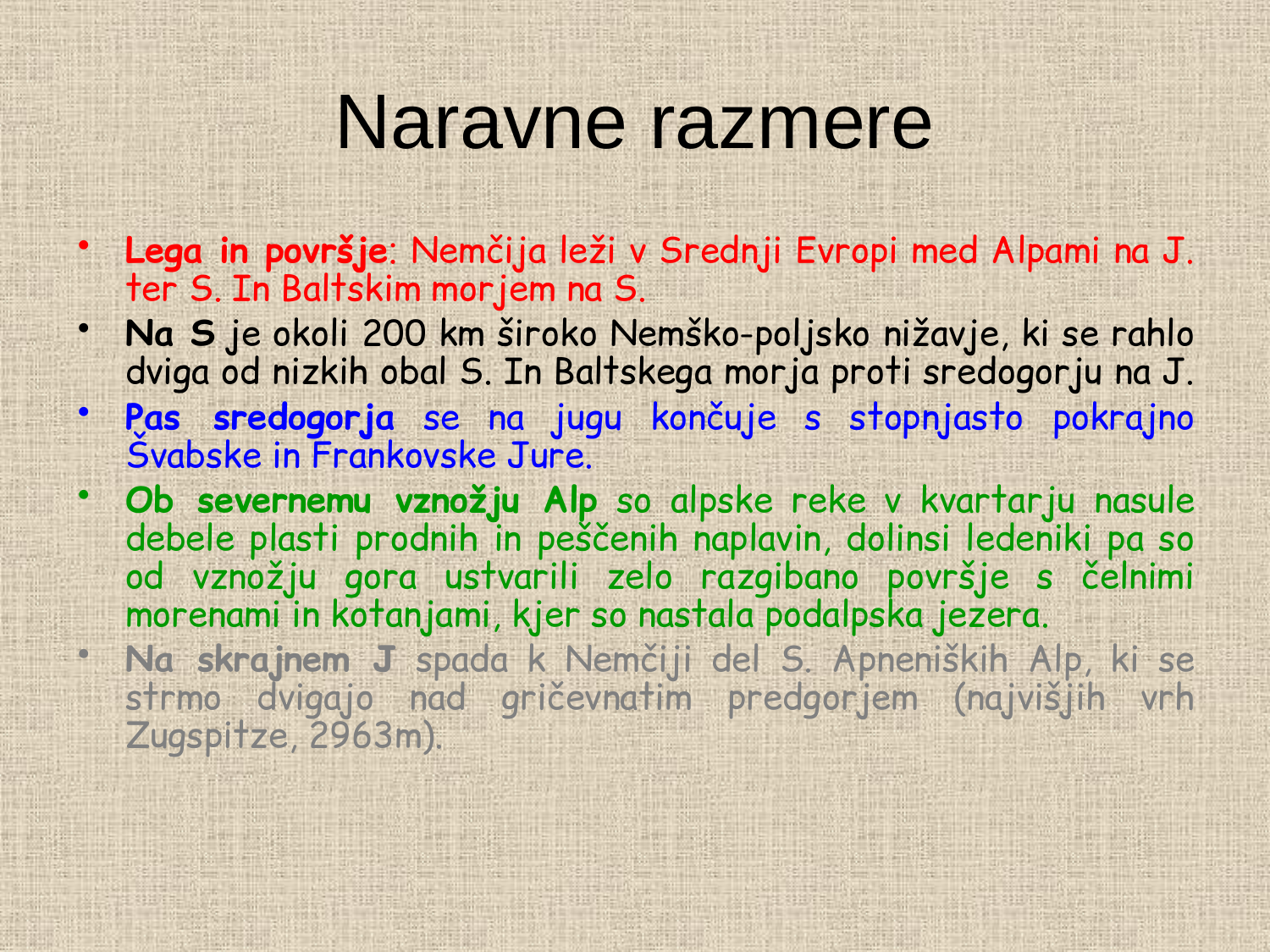

# Naravne razmere
Lega in površje: Nemčija leži v Srednji Evropi med Alpami na J. ter S. In Baltskim morjem na S.
Na S je okoli 200 km široko Nemško-poljsko nižavje, ki se rahlo dviga od nizkih obal S. In Baltskega morja proti sredogorju na J.
Pas sredogorja se na jugu končuje s stopnjasto pokrajno Švabske in Frankovske Jure.
Ob severnemu vznožju Alp so alpske reke v kvartarju nasule debele plasti prodnih in peščenih naplavin, dolinsi ledeniki pa so od vznožju gora ustvarili zelo razgibano površje s čelnimi morenami in kotanjami, kjer so nastala podalpska jezera.
Na skrajnem J spada k Nemčiji del S. Apneniških Alp, ki se strmo dvigajo nad gričevnatim predgorjem (najvišjih vrh Zugspitze, 2963m).